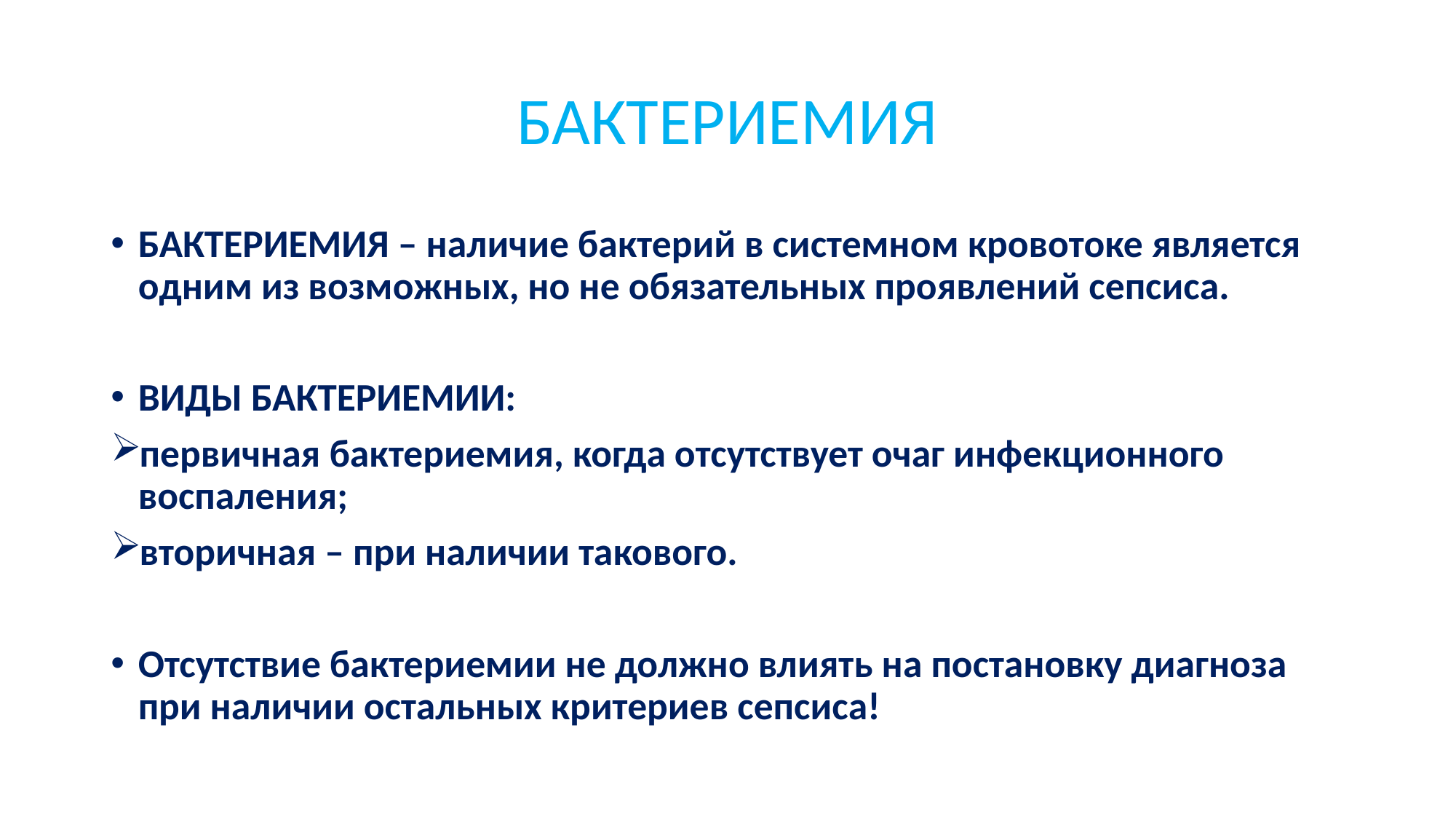

# БАКТЕРИЕМИЯ
БАКТЕРИЕМИЯ – наличие бактерий в системном кровотоке является одним из возможных, но не обязательных проявлений сепсиса.

ВИДЫ БАКТЕРИЕМИИ:
первичная бактериемия, когда отсутствует очаг инфекционного воспаления;
вторичная – при наличии такового.

Отсутствие бактериемии не должно влиять на постановку диагноза при наличии остальных критериев сепсиса!